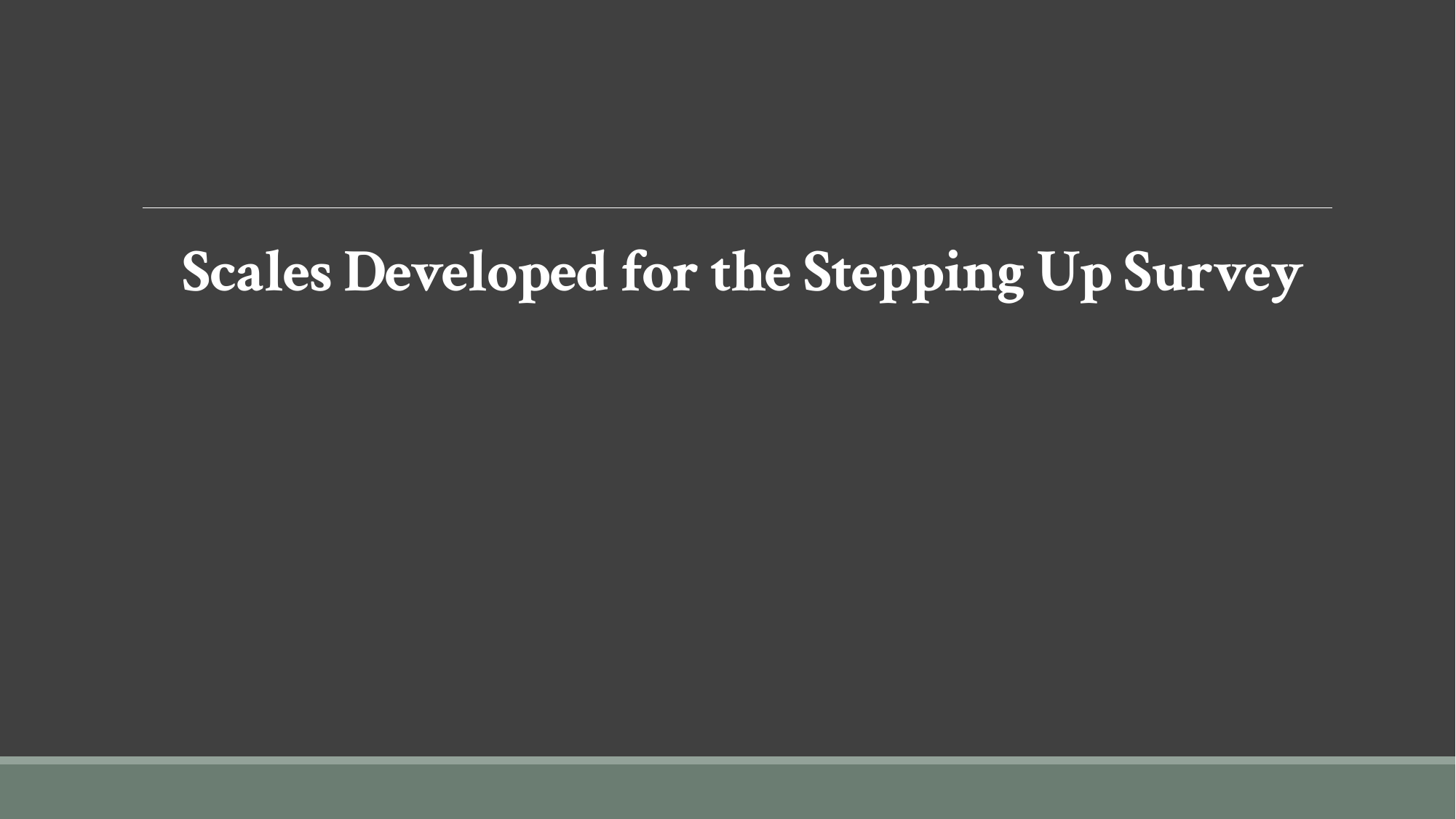

# Scales Developed for the Stepping Up Survey